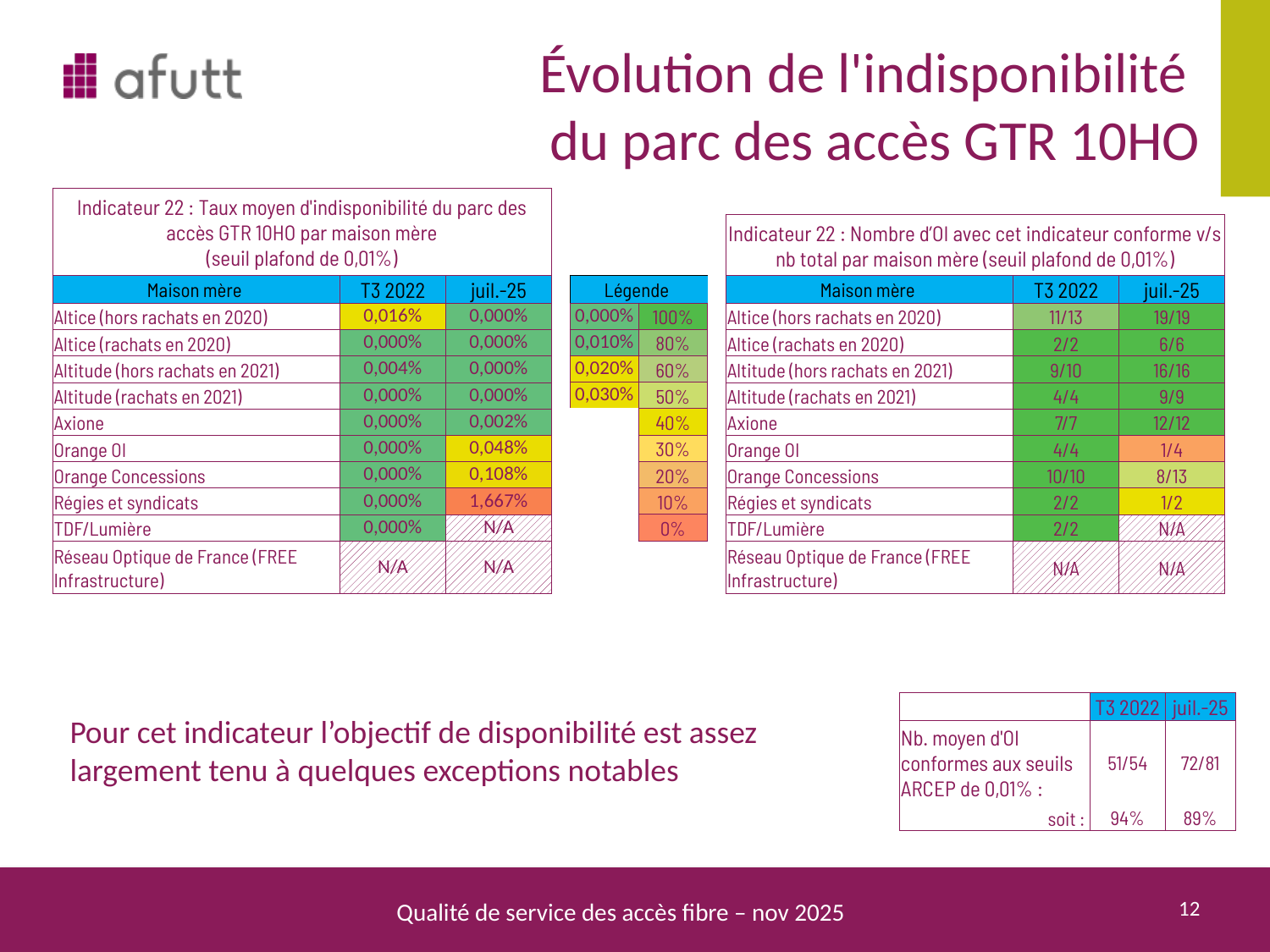

# Évolution de l'indisponibilité du parc des accès GTR 10HO
| Indicateur 22 : Taux moyen d'indisponibilité du parc des accès GTR 10HO par maison mère (seuil plafond de 0,01%) |  |  |
| --- | --- | --- |
| Maison mère | T3 2022 | juil.-25 |
| Altice (hors rachats en 2020) | 0,016% | 0,000% |
| Altice (rachats en 2020) | 0,000% | 0,000% |
| Altitude (hors rachats en 2021) | 0,004% | 0,000% |
| Altitude (rachats en 2021) | 0,000% | 0,000% |
| Axione | 0,000% | 0,002% |
| Orange OI | 0,000% | 0,048% |
| Orange Concessions | 0,000% | 0,108% |
| Régies et syndicats | 0,000% | 1,667% |
| TDF/Lumière | 0,000% | N/A |
| Réseau Optique de France (FREE Infrastructure) | N/A | N/A |
| Indicateur 22 : Nombre d’OI avec cet indicateur conforme v/s nb total par maison mère (seuil plafond de 0,01%) |  |  |
| --- | --- | --- |
| Maison mère | T3 2022 | juil.-25 |
| Altice (hors rachats en 2020) | 11/13 | 19/19 |
| Altice (rachats en 2020) | 2/2 | 6/6 |
| Altitude (hors rachats en 2021) | 9/10 | 16/16 |
| Altitude (rachats en 2021) | 4/4 | 9/9 |
| Axione | 7/7 | 12/12 |
| Orange OI | 4/4 | 1/4 |
| Orange Concessions | 10/10 | 8/13 |
| Régies et syndicats | 2/2 | 1/2 |
| TDF/Lumière | 2/2 | N/A |
| Réseau Optique de France (FREE Infrastructure) | N/A | N/A |
| Légende |  |
| --- | --- |
| 0,000% | 100% |
| 0,010% | 80% |
| 0,020% | 60% |
| 0,030% | 50% |
|  | 40% |
|  | 30% |
|  | 20% |
|  | 10% |
|  | 0% |
|  | T3 2022 | juil.-25 |
| --- | --- | --- |
| Nb. moyen d'OI conformes aux seuils ARCEP de 0,01% : | 51/54 | 72/81 |
| soit : | 94% | 89% |
Pour cet indicateur l’objectif de disponibilité est assez largement tenu à quelques exceptions notables
12